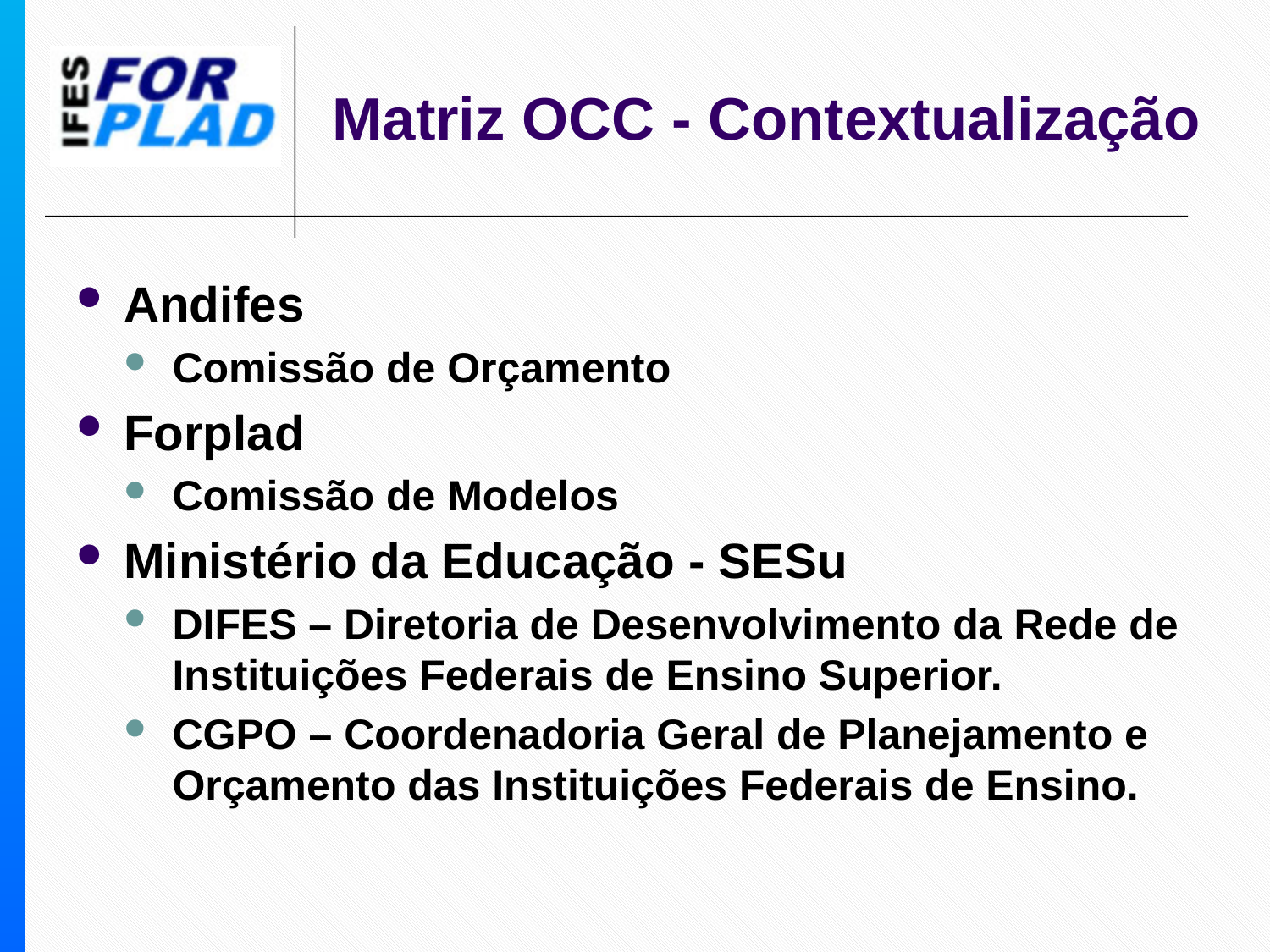

Matriz OCC - Contextualização
Andifes
Comissão de Orçamento
Forplad
Comissão de Modelos
Ministério da Educação - SESu
DIFES – Diretoria de Desenvolvimento da Rede de Instituições Federais de Ensino Superior.
CGPO – Coordenadoria Geral de Planejamento e Orçamento das Instituições Federais de Ensino.